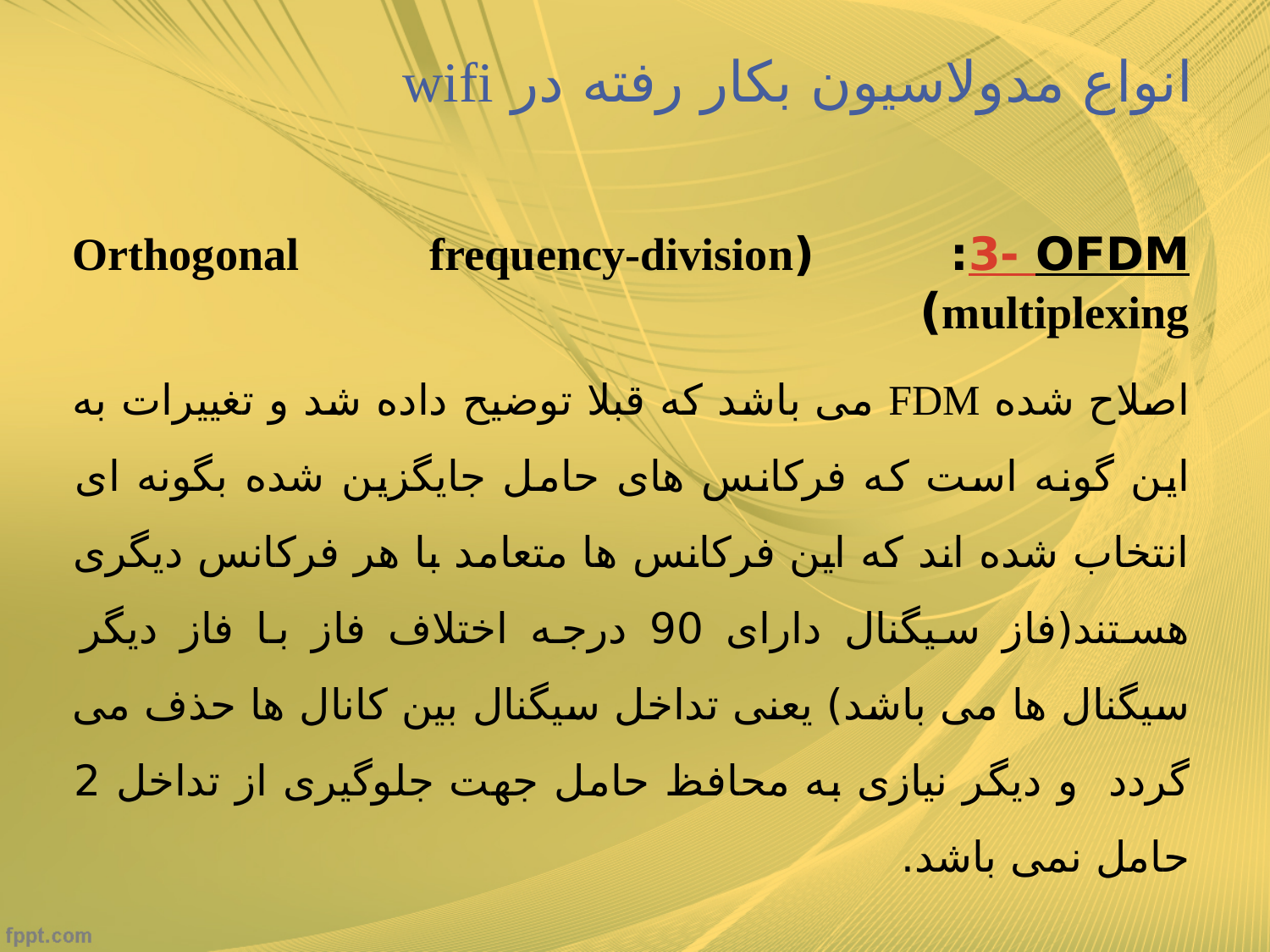

انواع مدولاسیون بکار رفته در wifi
3- OFDM: (Orthogonal frequency-division multiplexing)
اصلاح شده FDM می باشد که قبلا توضیح داده شد و تغییرات به این گونه است که فرکانس های حامل جایگزین شده بگونه ای انتخاب شده اند که این فرکانس ها متعامد با هر فرکانس دیگری هستند(فاز سیگنال دارای 90 درجه اختلاف فاز با فاز دیگر سیگنال ها می باشد) یعنی تداخل سیگنال بین کانال ها حذف می گردد  و دیگر نیازی به محافظ حامل جهت جلوگیری از تداخل 2 حامل نمی باشد.